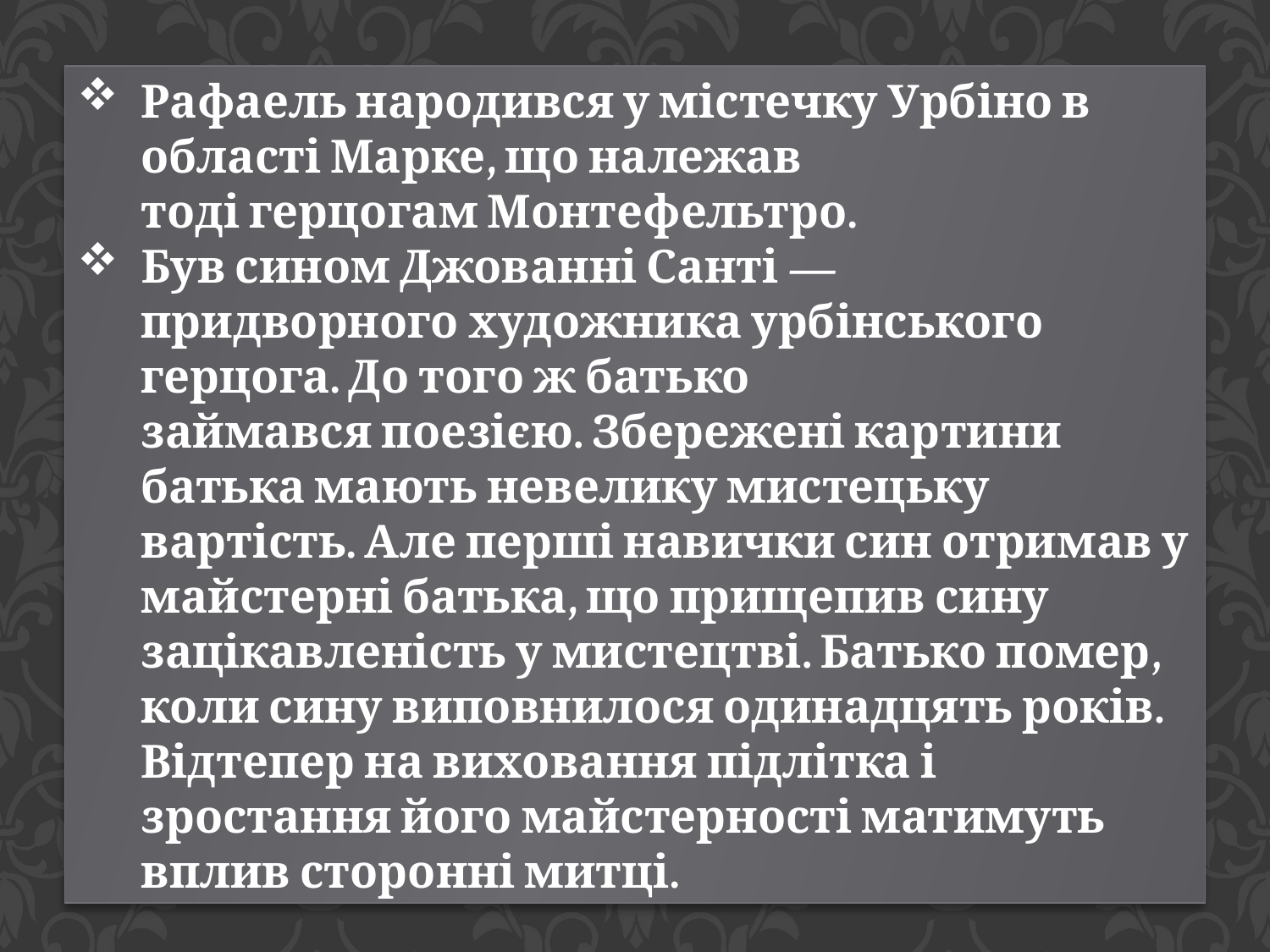

Рафаель народився у містечку Урбіно в області Марке, що належав тоді герцогам Монтефельтро.
Був сином Джованні Санті — придворного художника урбінського герцога. До того ж батько займався поезією. Збережені картини батька мають невелику мистецьку вартість. Але перші навички син отримав у майстерні батька, що прищепив сину зацікавленість у мистецтві. Батько помер, коли сину виповнилося одинадцять років. Відтепер на виховання підлітка і зростання його майстерності матимуть вплив сторонні митці.